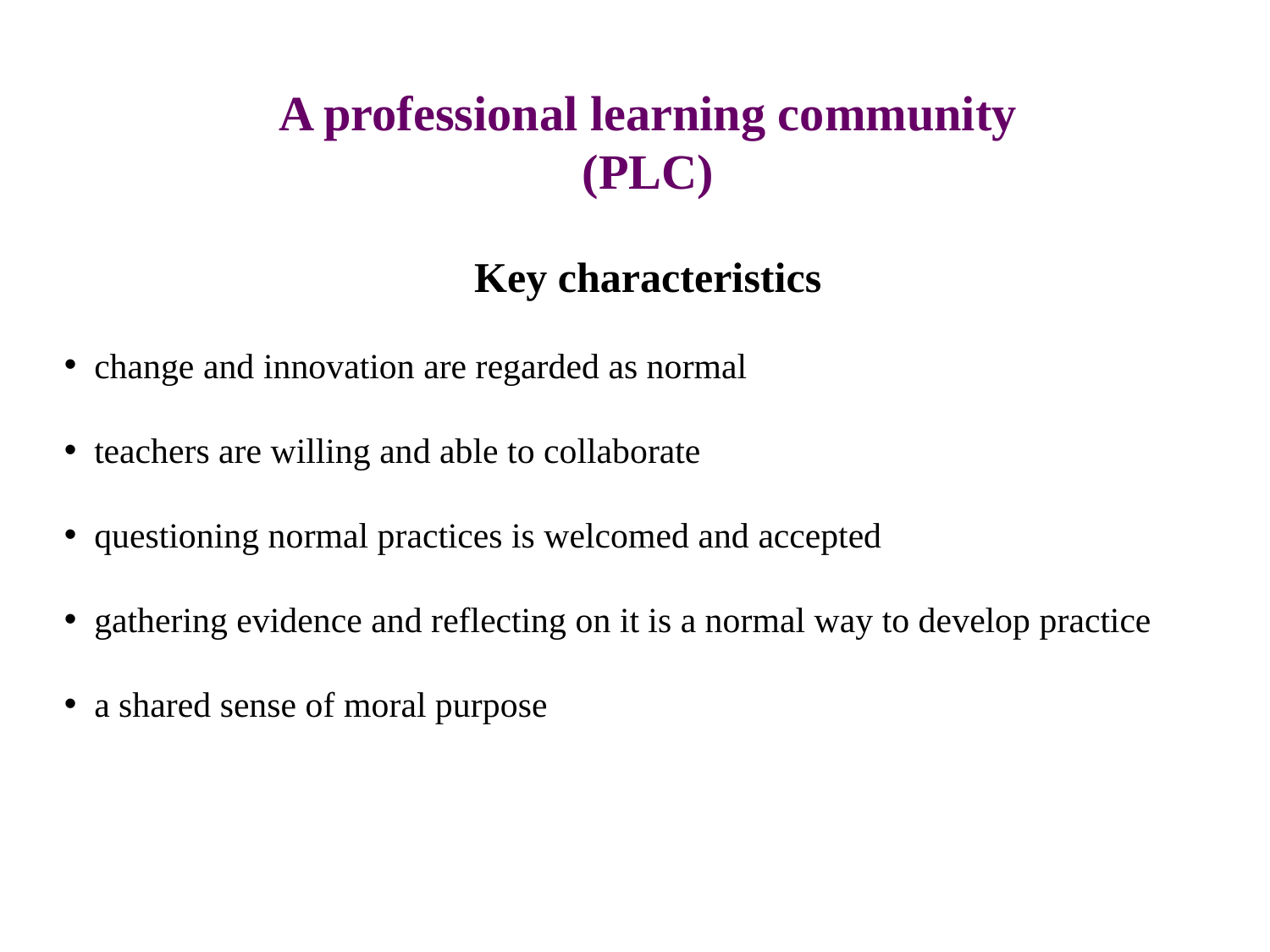

A professional learning community
(PLC)

Key characteristics

  change and innovation are regarded as normal

  teachers are willing and able to collaborate

  questioning normal practices is welcomed and accepted

  gathering evidence and reflecting on it is a normal way to develop practice

  a shared sense of moral purpose